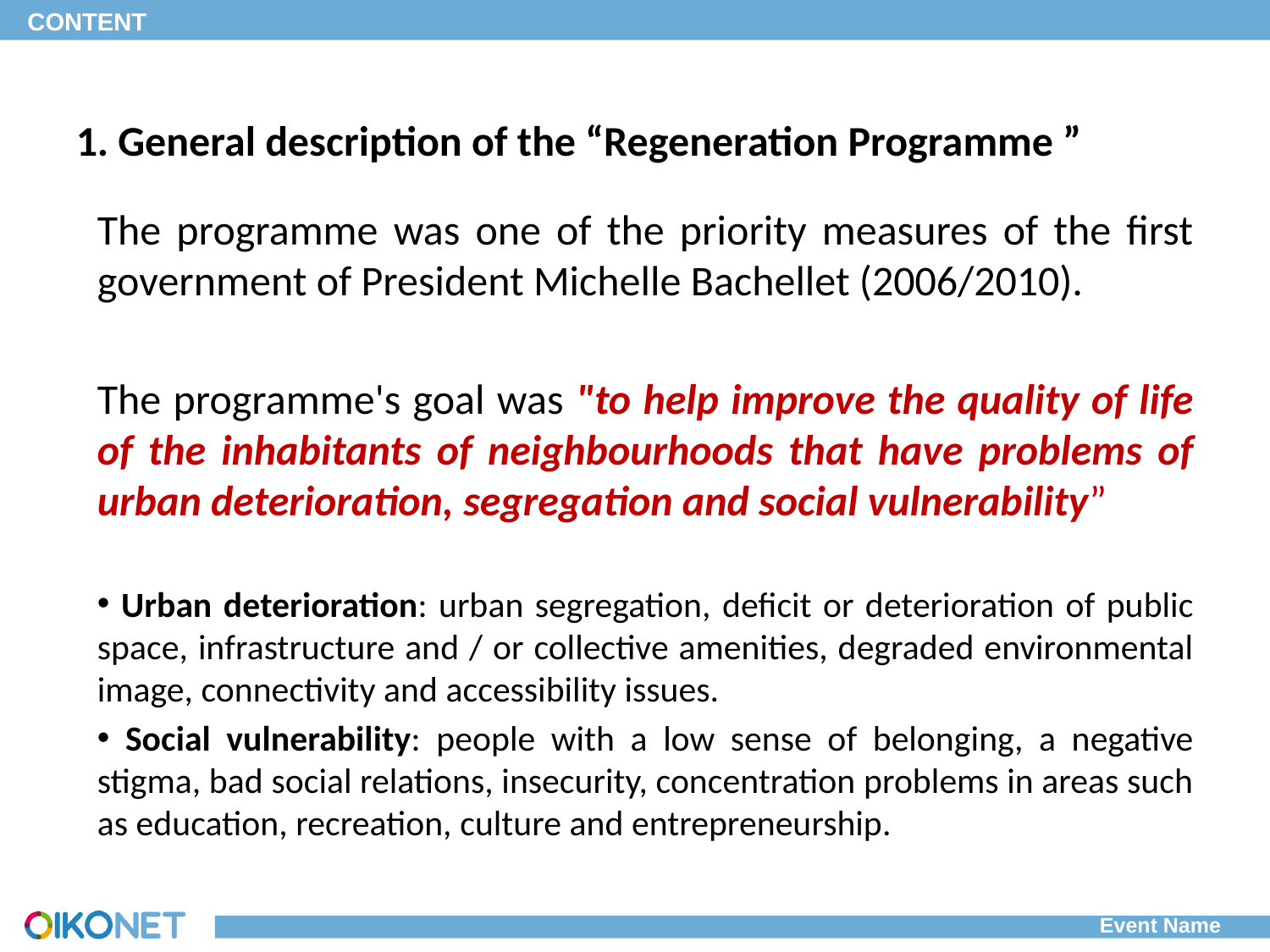

CONTENT
1. General description of the “Regeneration Programme ”

The programme was one of the priority measures of the first government of President Michelle Bachellet (2006/2010).

The programme's goal was "to help improve the quality of life of the inhabitants of neighbourhoods that have problems of urban deterioration, segregation and social vulnerability”

 Urban deterioration: urban segregation, deficit or deterioration of public space, infrastructure and / or collective amenities, degraded environmental image, connectivity and accessibility issues.
 Social vulnerability: people with a low sense of belonging, a negative stigma, bad social relations, insecurity, concentration problems in areas such as education, recreation, culture and entrepreneurship.

Event Name